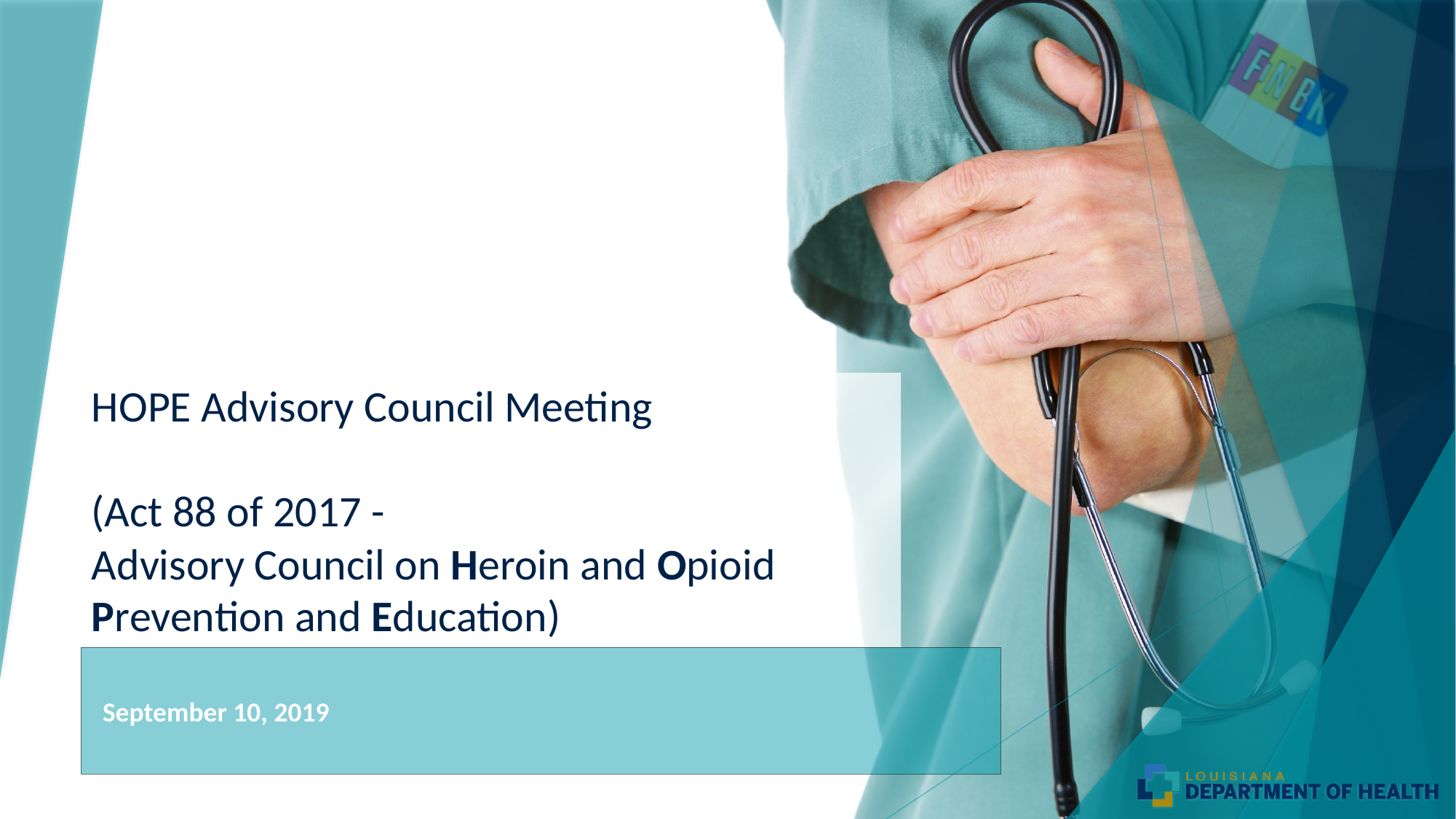

# HOPE Advisory Council Meeting (Act 88 of 2017 - Advisory Council on Heroin and Opioid Prevention and Education)
September 10, 2019